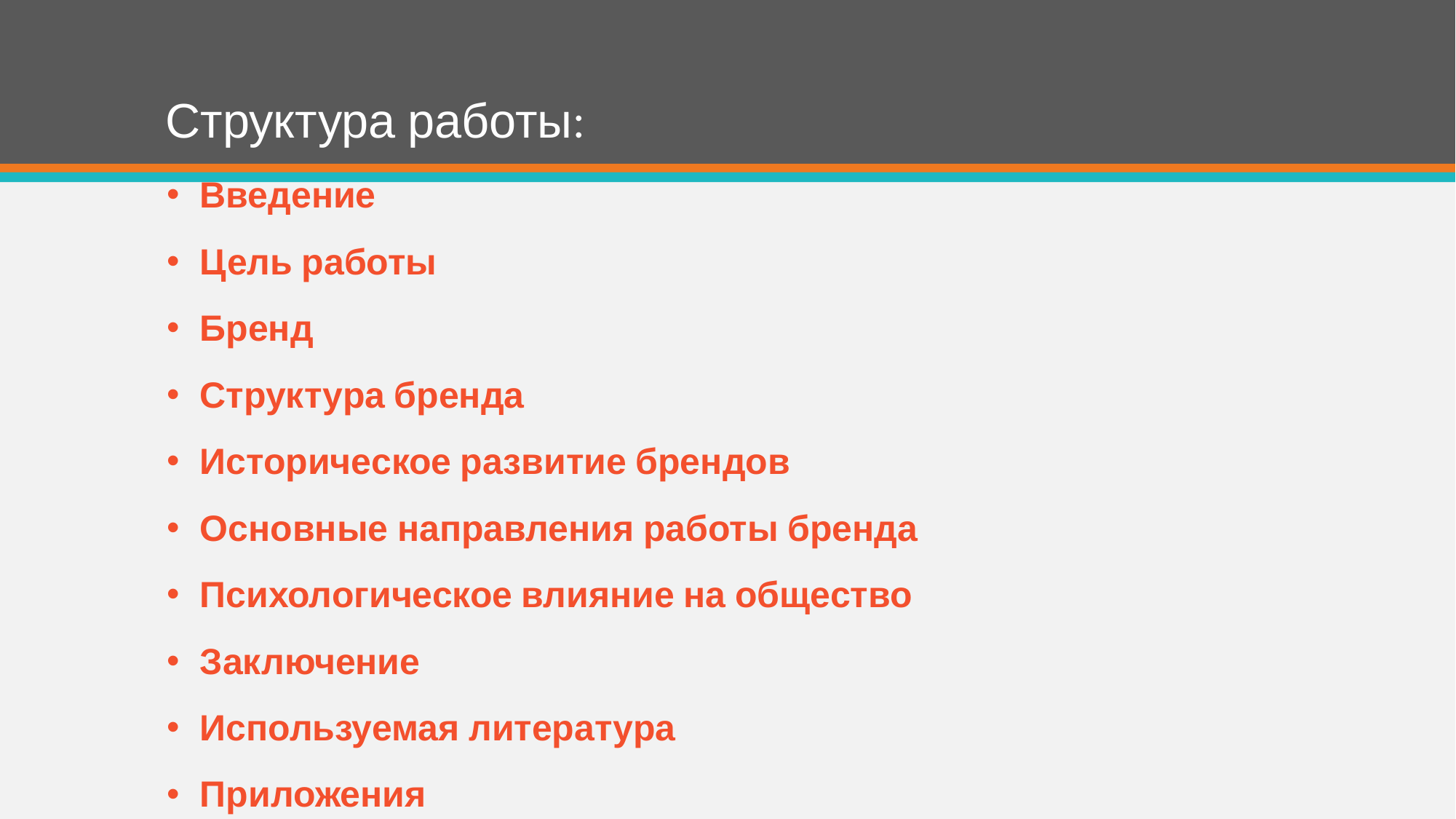

# Структура работы:
Введение
Цель работы
Бренд
Структура бренда
Историческое развитие брендов
Основные направления работы бренда
Психологическое влияние на общество
Заключение
Используемая литература
Приложения